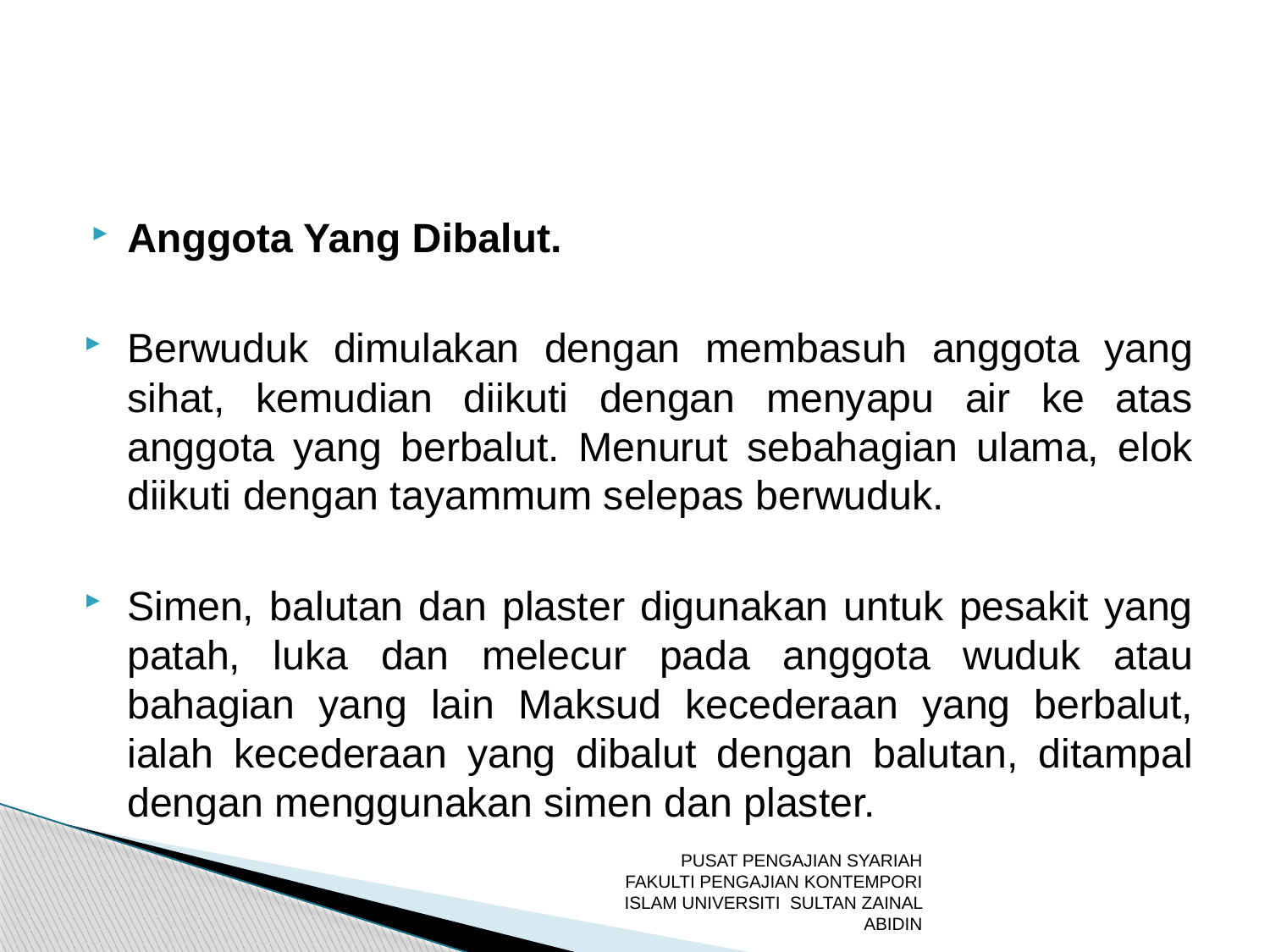

Anggota Yang Dibalut.

Berwuduk dimulakan dengan membasuh anggota yang sihat, kemudian diikuti dengan menyapu air ke atas anggota yang berbalut. Menurut sebahagian ulama, elok diikuti dengan tayammum selepas berwuduk.

Simen, balutan dan plaster digunakan untuk pesakit yang patah, luka dan melecur pada anggota wuduk atau bahagian yang lain Maksud kecederaan yang berbalut, ialah kecederaan yang dibalut dengan balutan, ditampal dengan menggunakan simen dan plaster.

PUSAT PENGAJIAN SYARIAH FAKULTI PENGAJIAN KONTEMPORI ISLAM UNIVERSITI  SULTAN ZAINAL ABIDIN